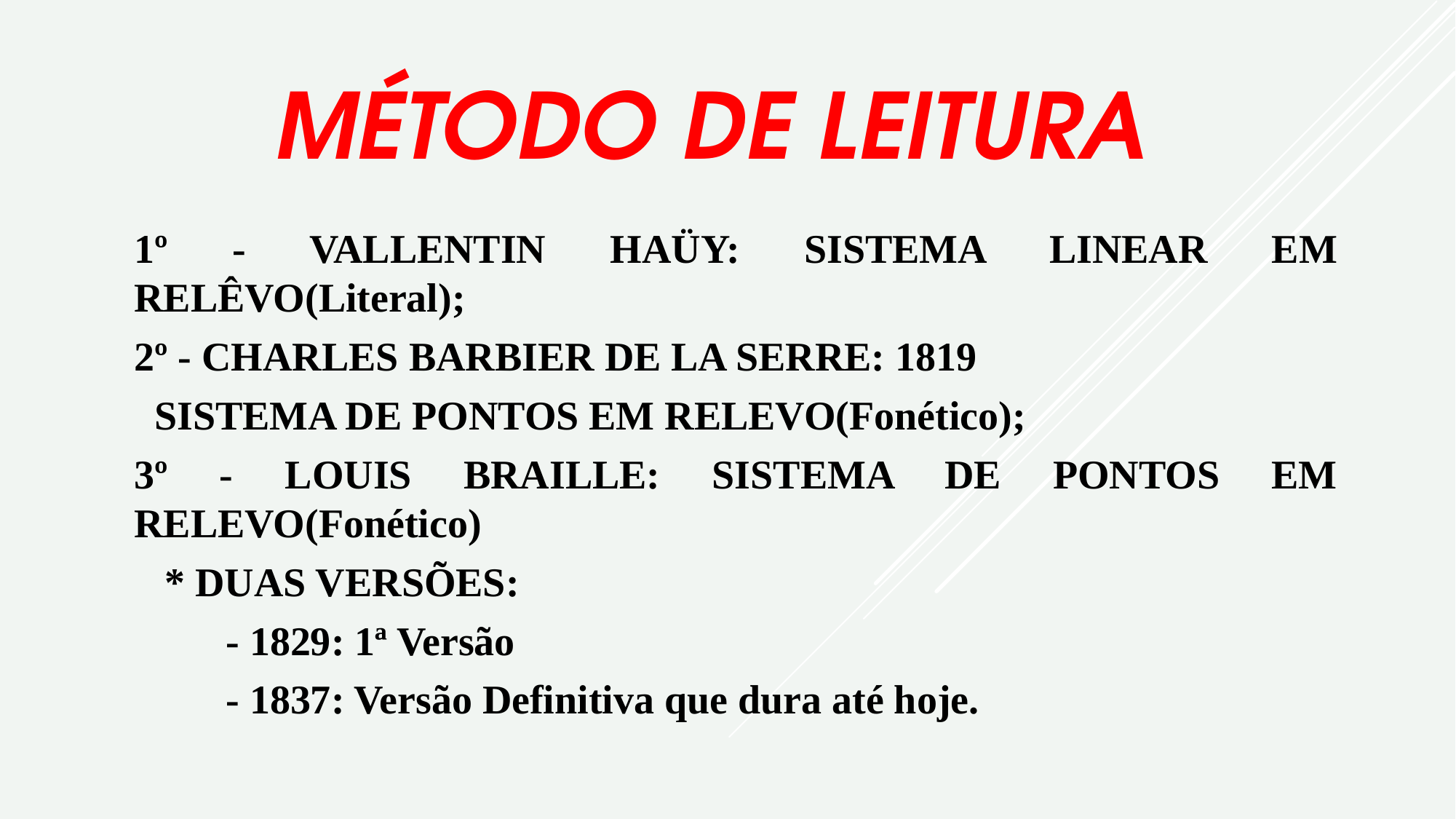

# MÉTODO DE LEITURA
1º - VALLENTIN HAÜY: SISTEMA LINEAR EM RELÊVO(Literal);
2º - CHARLES BARBIER DE LA SERRE: 1819
  SISTEMA DE PONTOS EM RELEVO(Fonético);
3º - LOUIS BRAILLE: SISTEMA DE PONTOS EM RELEVO(Fonético)
   * DUAS VERSÕES:
         - 1829: 1ª Versão
         - 1837: Versão Definitiva que dura até hoje.